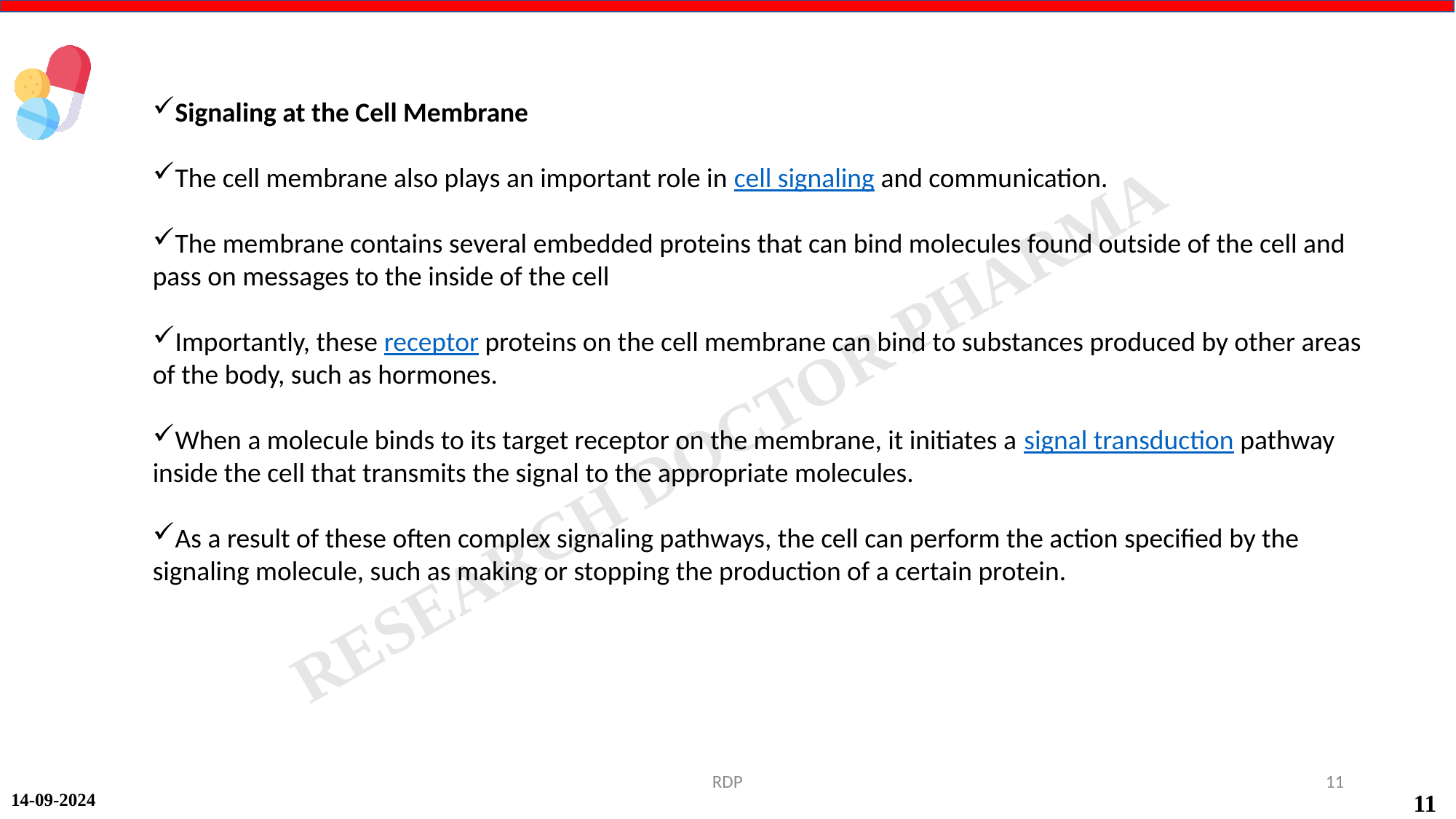

Signaling at the Cell Membrane

The cell membrane also plays an important role in cell signaling and communication.

The membrane contains several embedded proteins that can bind molecules found outside of the cell and pass on messages to the inside of the cell

Importantly, these receptor proteins on the cell membrane can bind to substances produced by other areas of the body, such as hormones.

When a molecule binds to its target receptor on the membrane, it initiates a signal transduction pathway inside the cell that transmits the signal to the appropriate molecules.

As a result of these often complex signaling pathways, the cell can perform the action specified by the signaling molecule, such as making or stopping the production of a certain protein.

RDP
11
14-09-2024
11